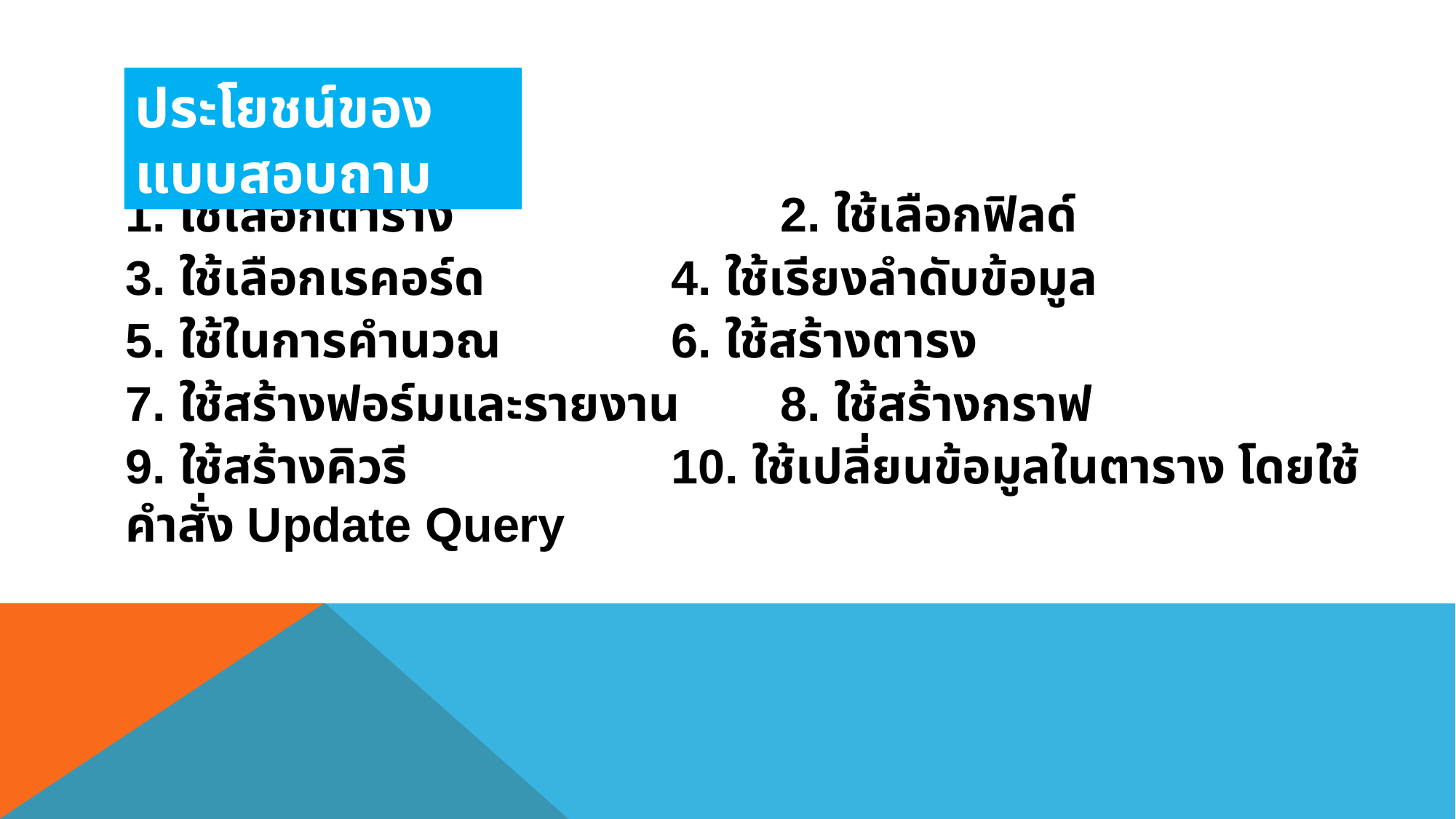

ประโยชน์ของแบบสอบถาม
1. ใช้เลือกตาราง			2. ใช้เลือกฟิลด์
3. ใช้เลือกเรคอร์ด		4. ใช้เรียงลำดับข้อมูล
5. ใช้ในการคำนวณ		6. ใช้สร้างตารง
7. ใช้สร้างฟอร์มและรายงาน	8. ใช้สร้างกราฟ
9. ใช้สร้างคิวรี			10. ใช้เปลี่ยนข้อมูลในตาราง โดยใช้คำสั่ง Update Query